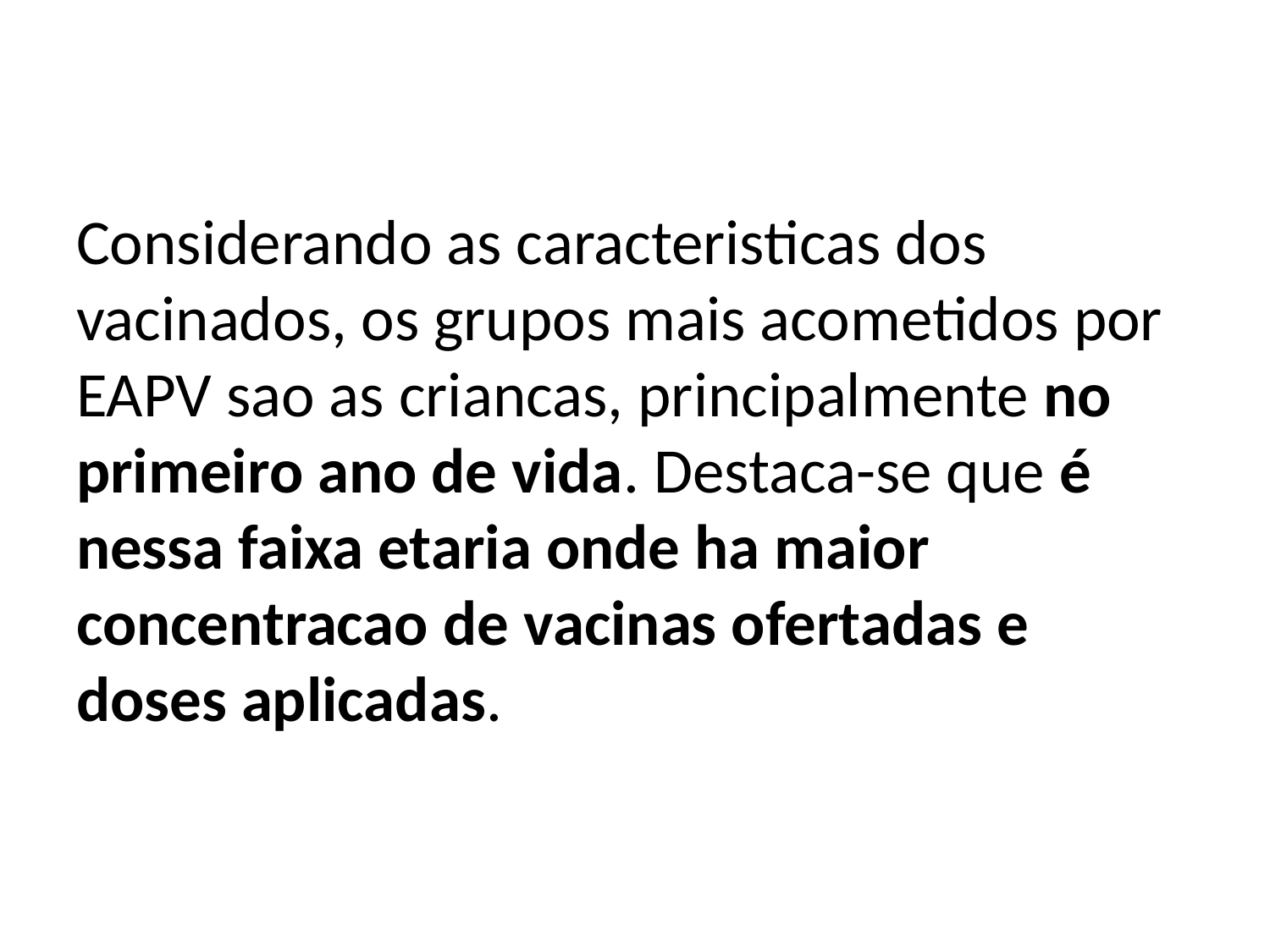

Considerando as caracteristicas dos vacinados, os grupos mais acometidos por EAPV sao as criancas, principalmente no primeiro ano de vida. Destaca-se que é nessa faixa etaria onde ha maior concentracao de vacinas ofertadas e doses aplicadas.